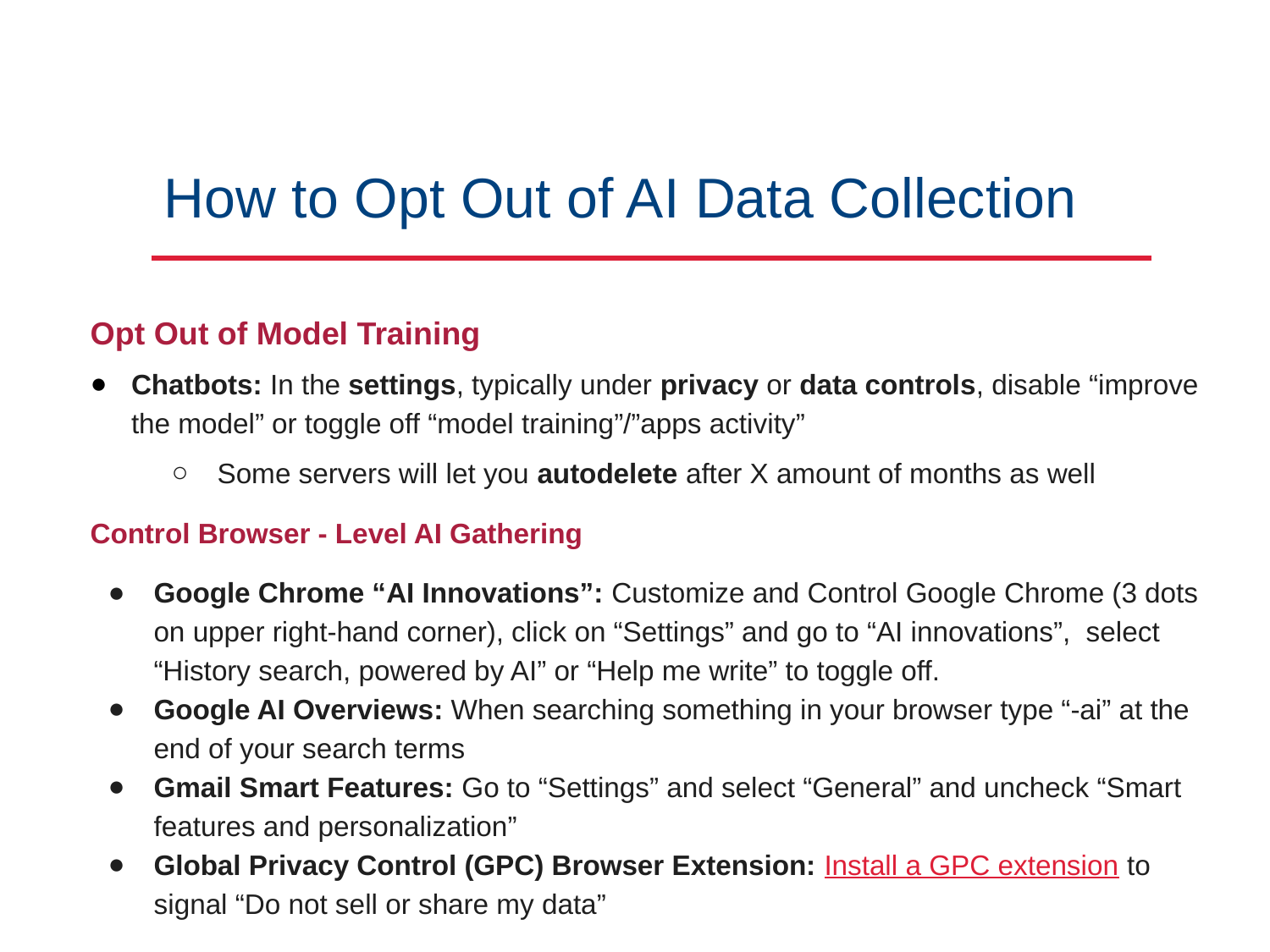

# How to Opt Out of AI Data Collection
Opt Out of Model Training
Chatbots: In the settings, typically under privacy or data controls, disable “improve the model” or toggle off “model training”/”apps activity”
Some servers will let you autodelete after X amount of months as well
Control Browser - Level AI Gathering
Google Chrome “AI Innovations”: Customize and Control Google Chrome (3 dots on upper right-hand corner), click on “Settings” and go to “AI innovations”,  select “History search, powered by AI” or “Help me write” to toggle off.
Google AI Overviews: When searching something in your browser type “-ai” at the end of your search terms
Gmail Smart Features: Go to “Settings” and select “General” and uncheck “Smart features and personalization”
Global Privacy Control (GPC) Browser Extension: Install a GPC extension to signal “Do not sell or share my data”